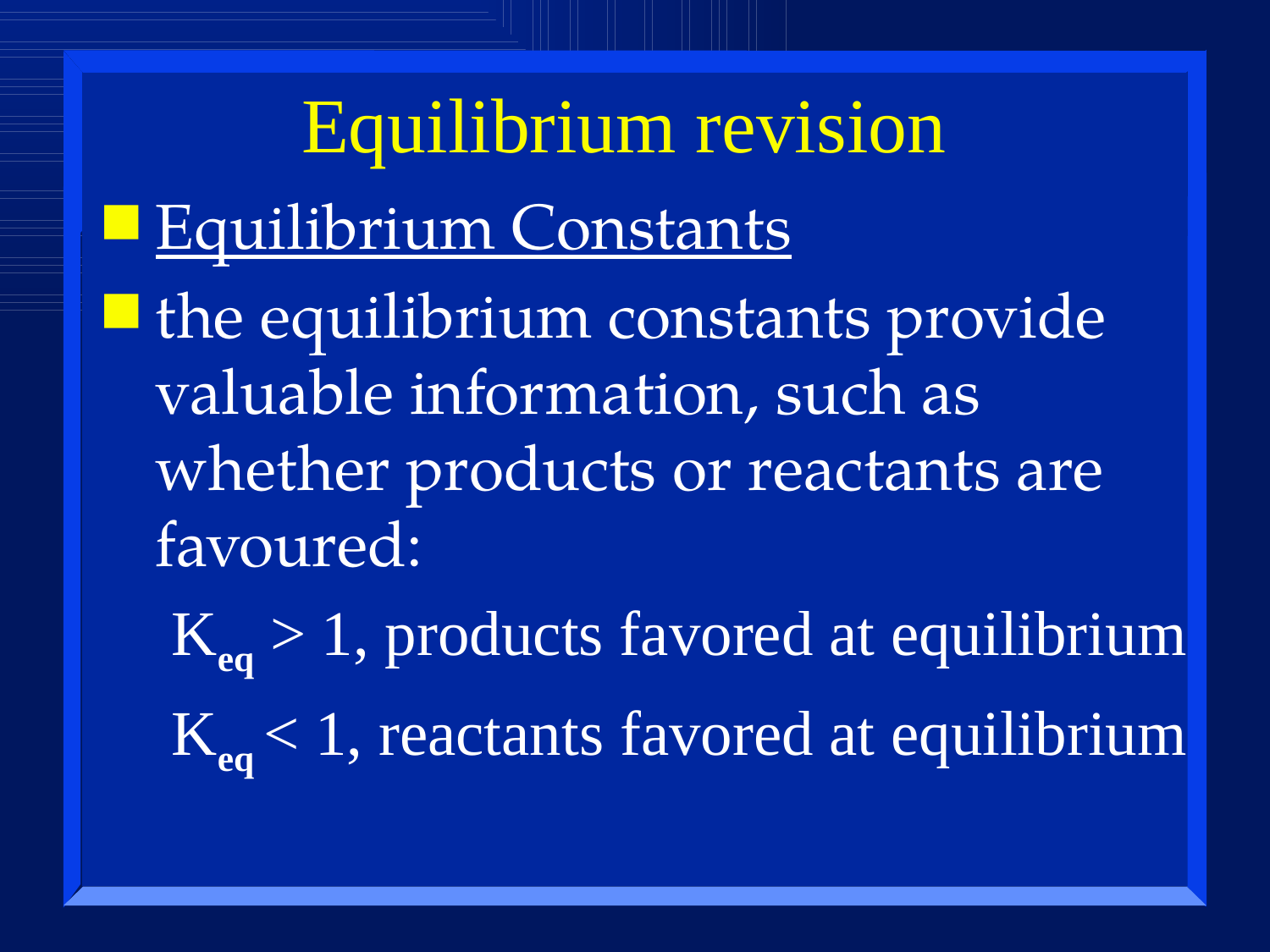

# Equilibrium revision
Equilibrium Constants
the equilibrium constants provide valuable information, such as whether products or reactants are favoured:
Keq > 1, products favored at equilibrium
Keq < 1, reactants favored at equilibrium